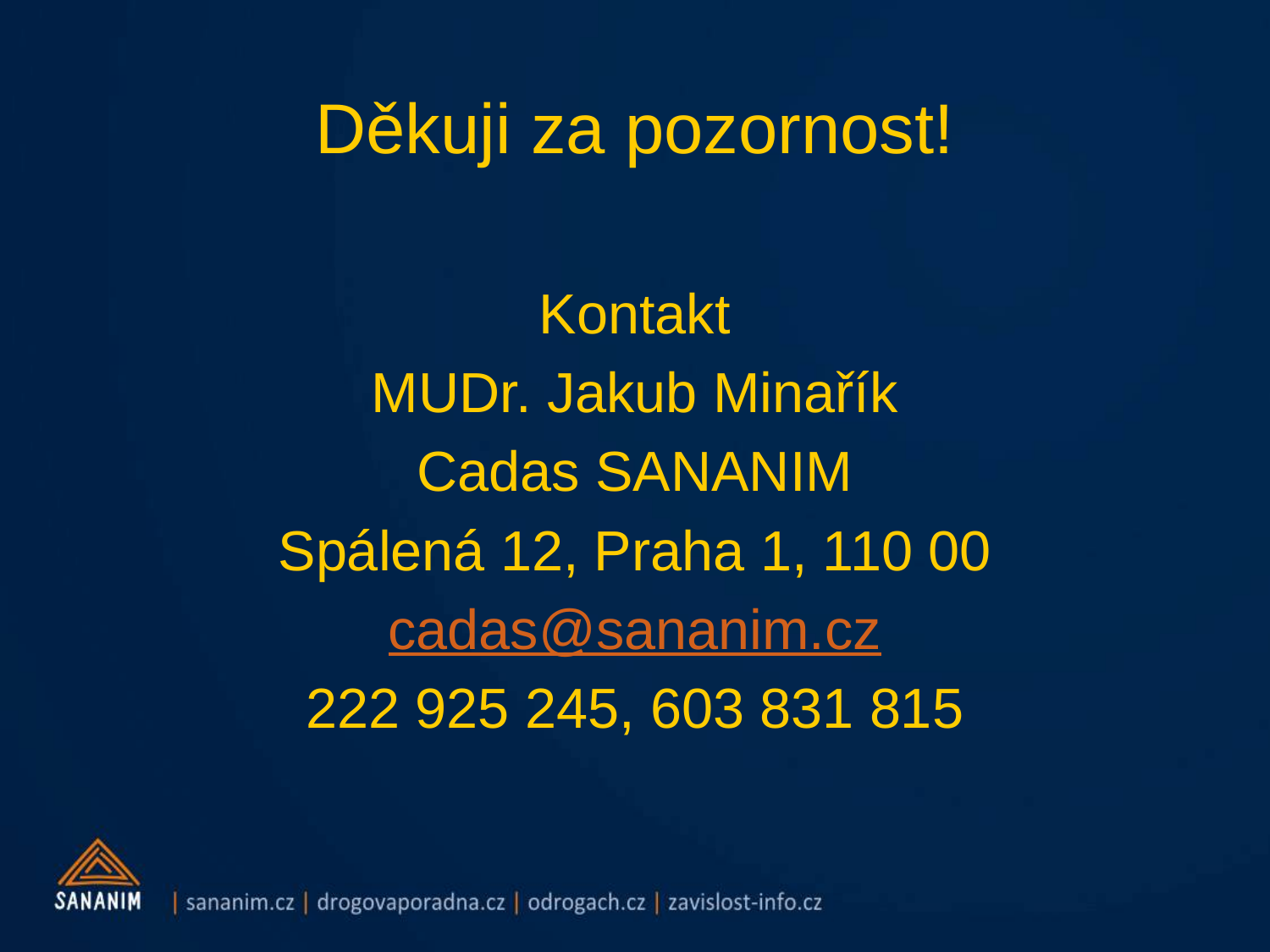

Děkuji za pozornost!

Kontakt
MUDr. Jakub Minařík
Cadas SANANIM
Spálená 12, Praha 1, 110 00
cadas@sananim.cz
222 925 245, 603 831 815